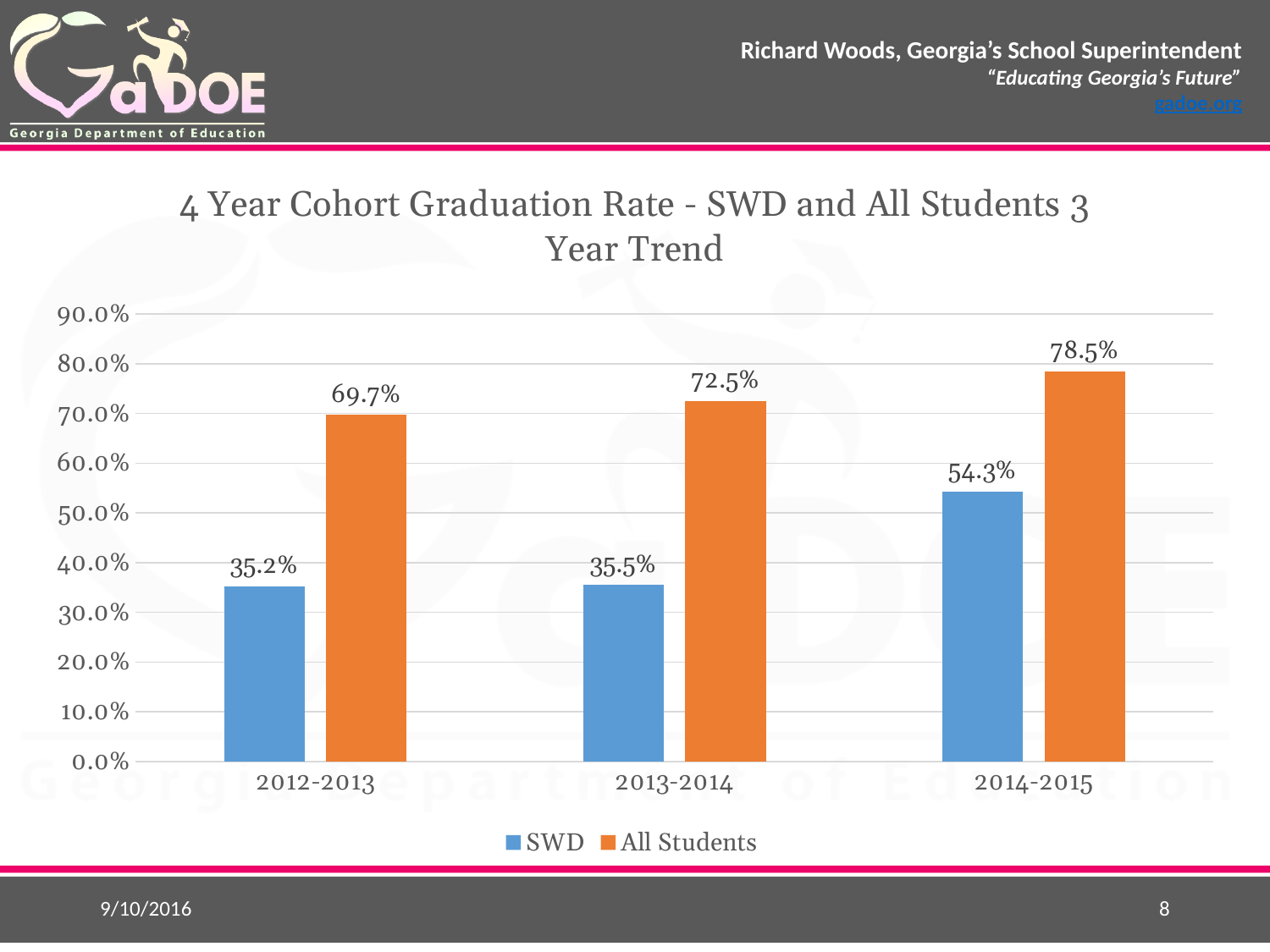

### Chart: 4 Year Cohort Graduation Rate - SWD and All Students 3 Year Trend

| Category | SWD | All Students  |
|---|---|---|
| 2012-2013 | 0.352 | 0.697 |
| 2013-2014 | 0.355 | 0.725 |
| 2014-2015 | 0.543 | 0.785 |
9/10/2016
8